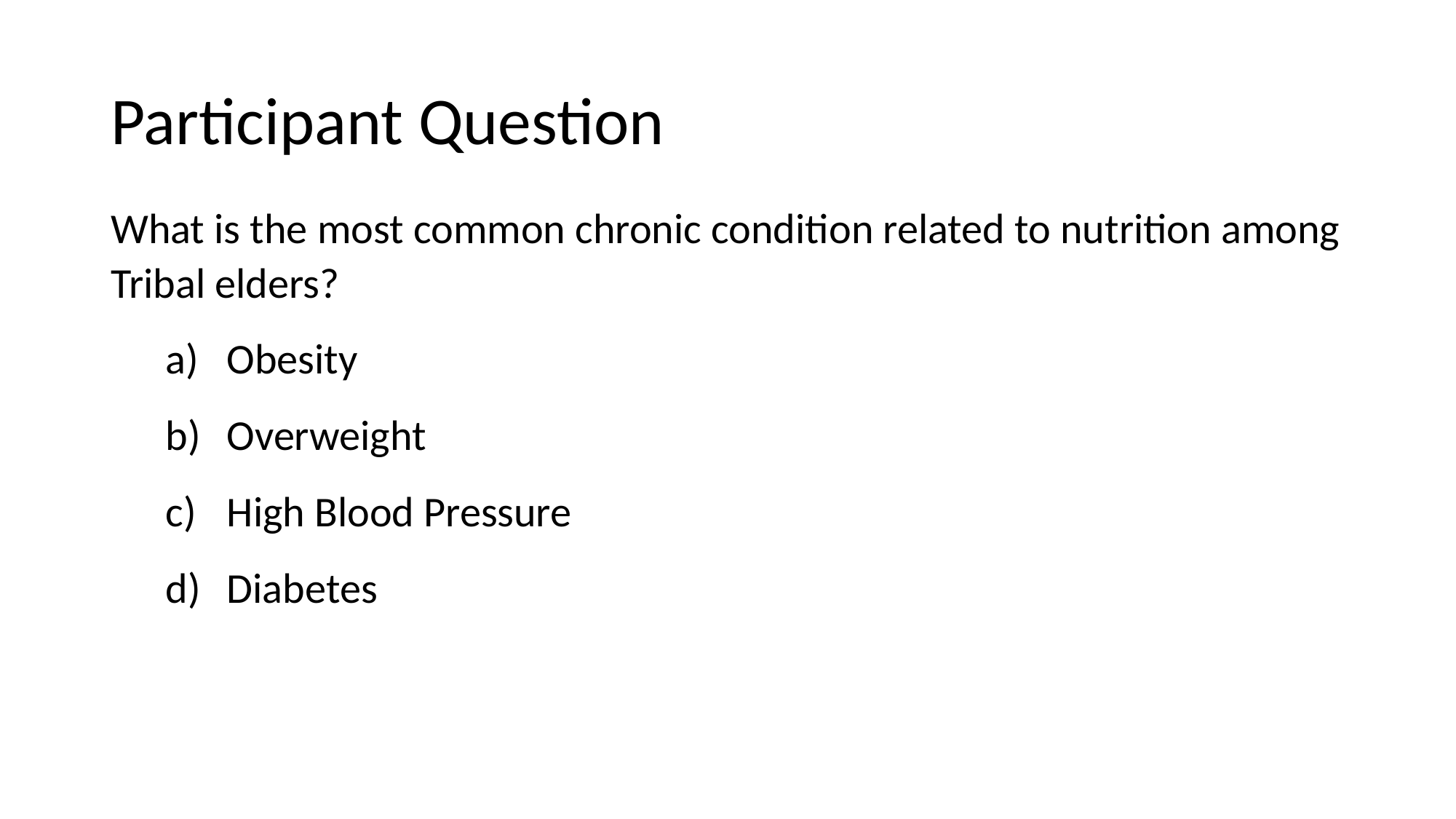

# Participant Question
What is the most common chronic condition related to nutrition among Tribal elders?
Obesity
Overweight
High Blood Pressure
Diabetes